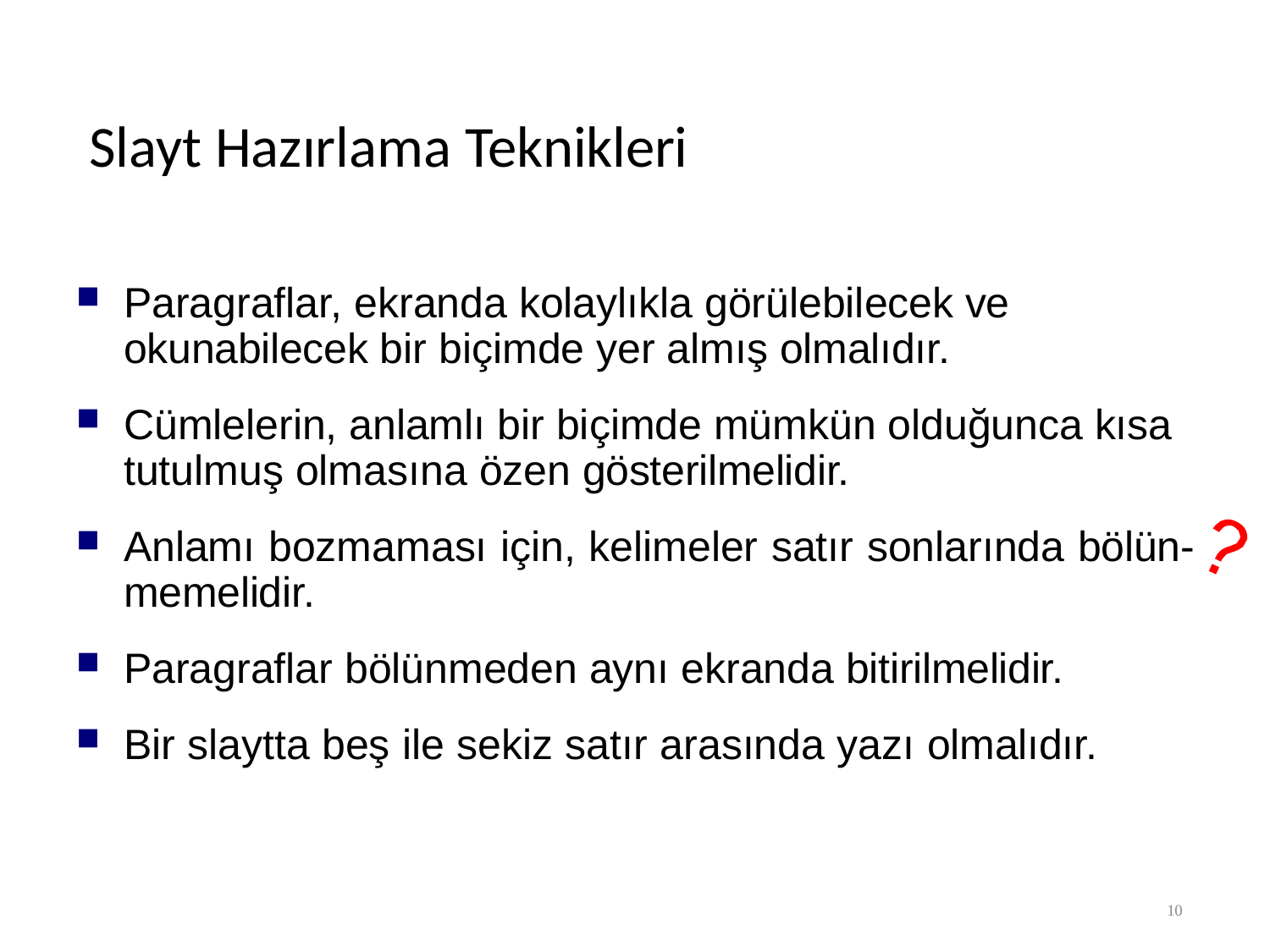

# Slayt Hazırlama Teknikleri
Paragraflar, ekranda kolaylıkla görülebilecek ve okunabilecek bir biçimde yer almış olmalıdır.
Cümlelerin, anlamlı bir biçimde mümkün olduğunca kısa tutulmuş olmasına özen gösterilmelidir.
Anlamı bozmaması için, kelimeler satır sonlarında bölün- memelidir.
Paragraflar bölünmeden aynı ekranda bitirilmelidir.
Bir slaytta beş ile sekiz satır arasında yazı olmalıdır.

10